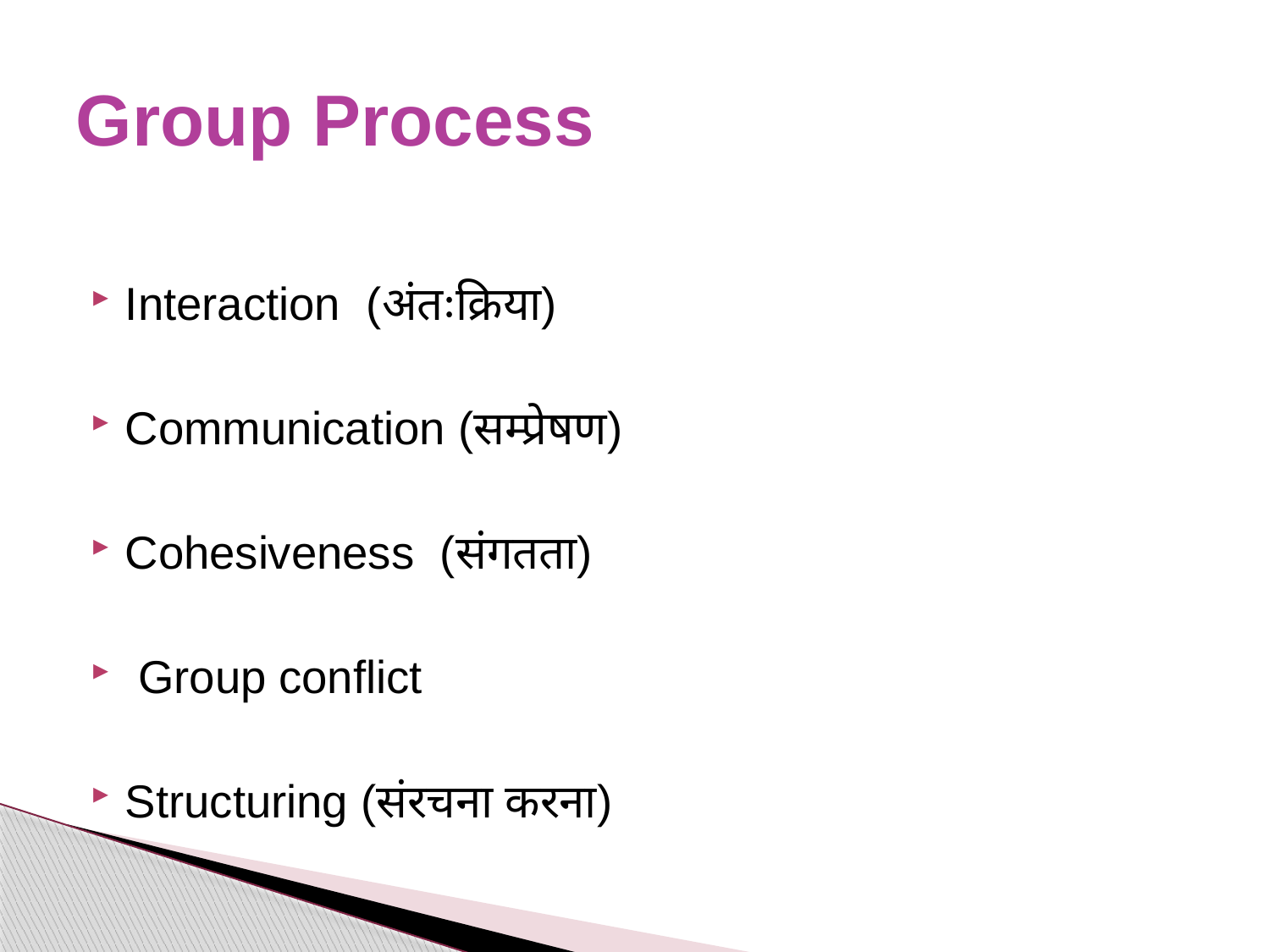

# Group Process

Interaction  (अंतःक्रिया)

Communication (सम्प्रेषण)

Cohesiveness  (संगतता)

 Group conflict

Structuring (संरचना करना)